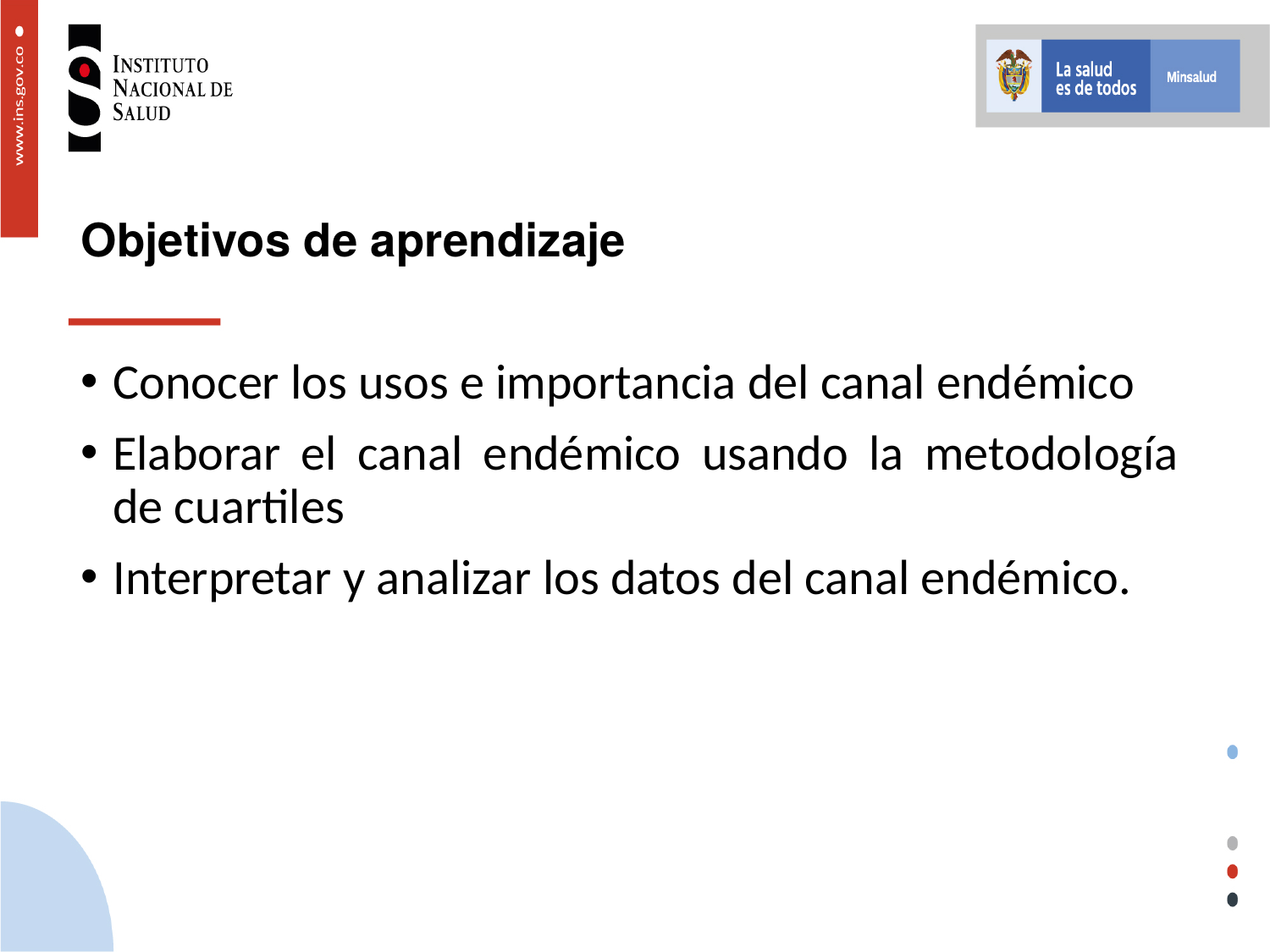

# Objetivos de aprendizaje
Conocer los usos e importancia del canal endémico
Elaborar el canal endémico usando la metodología de cuartiles
Interpretar y analizar los datos del canal endémico.